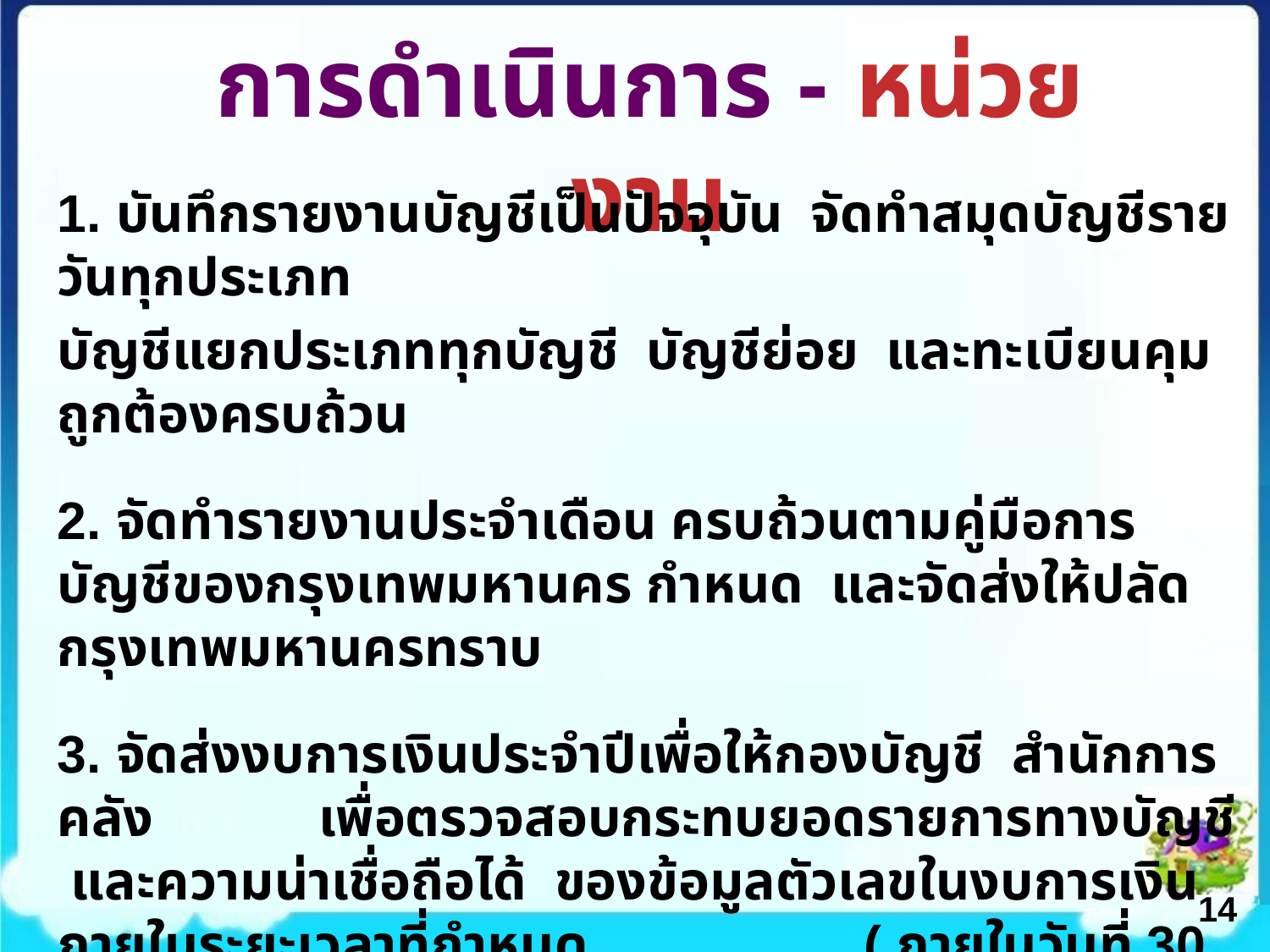

การดำเนินการ - หน่วยงาน

1. บันทึกรายงานบัญชีเป็นปัจจุบัน  จัดทำสมุดบัญชีรายวันทุกประเภท
บัญชีแยกประเภททุกบัญชี  บัญชีย่อย  และทะเบียนคุม ถูกต้องครบถ้วน

2. จัดทำรายงานประจำเดือน ครบถ้วนตามคู่มือการบัญชีของกรุงเทพมหานคร กำหนด  และจัดส่งให้ปลัดกรุงเทพมหานครทราบ

3. จัดส่งงบการเงินประจำปีเพื่อให้กองบัญชี  สำนักการคลัง            เพื่อตรวจสอบกระทบยอดรายการทางบัญชี  และความน่าเชื่อถือได้  ของข้อมูลตัวเลขในงบการเงิน  ภายในระยะเวลาที่กำหนด                    ( ภายในวันที่ 30 พฤศจิกายน 2562)

14